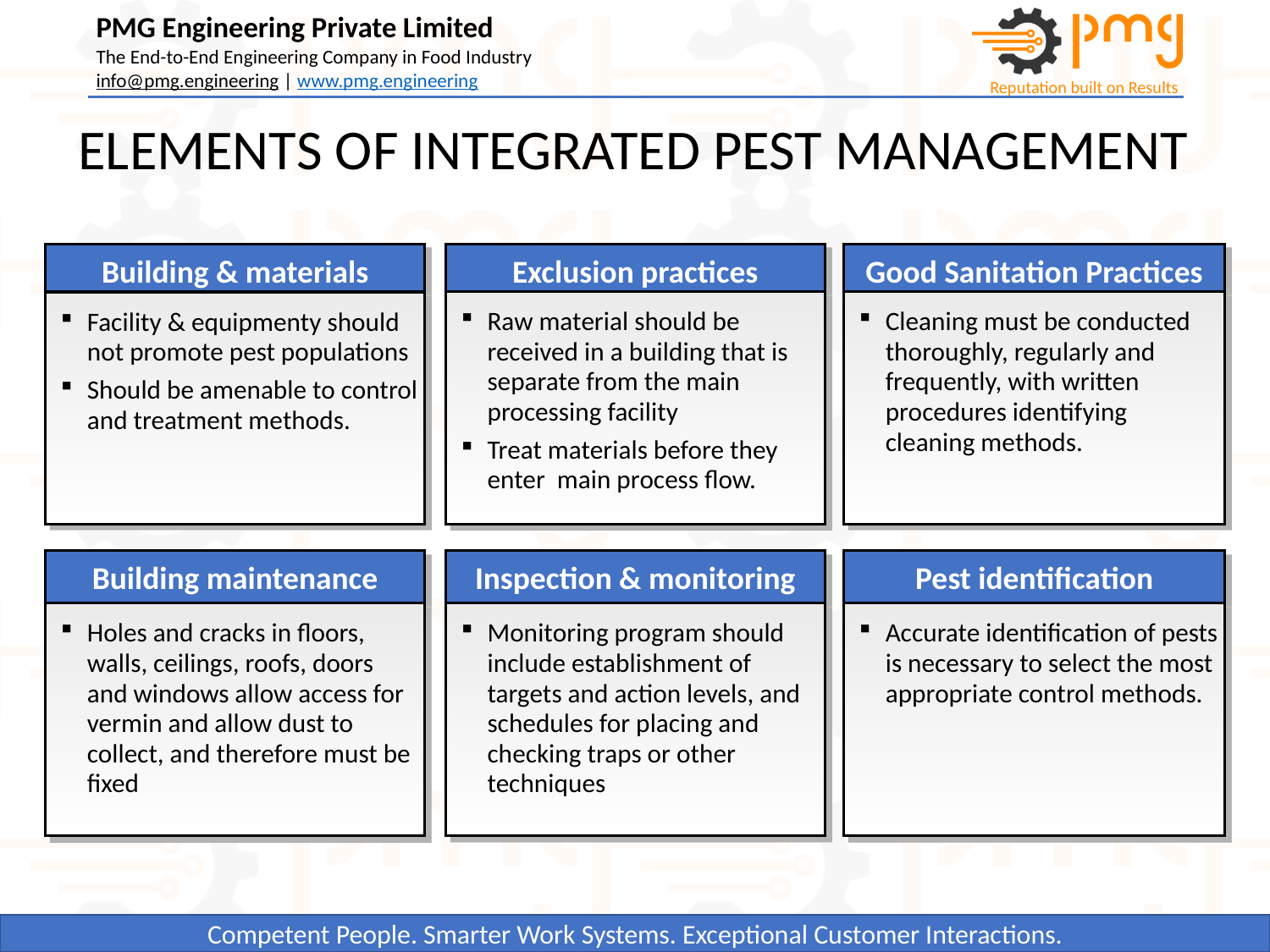

ELEMENTS OF INTEGRATED PEST MANAGEMENT
Building & materials
Exclusion practices
Good Sanitation Practices
Raw material should be received in a building that is separate from the main processing facility
Treat materials before they enter  main process flow.
Cleaning must be conducted thoroughly, regularly and frequently, with written procedures identifying cleaning methods.
Facility & equipmenty should not promote pest populations
Should be amenable to control and treatment methods.
Building maintenance
Inspection & monitoring
Pest identification
Holes and cracks in floors, walls, ceilings, roofs, doors and windows allow access for vermin and allow dust to collect, and therefore must be fixed
Monitoring program should include establishment of targets and action levels, and schedules for placing and checking traps or other techniques
Accurate identification of pests is necessary to select the most appropriate control methods.